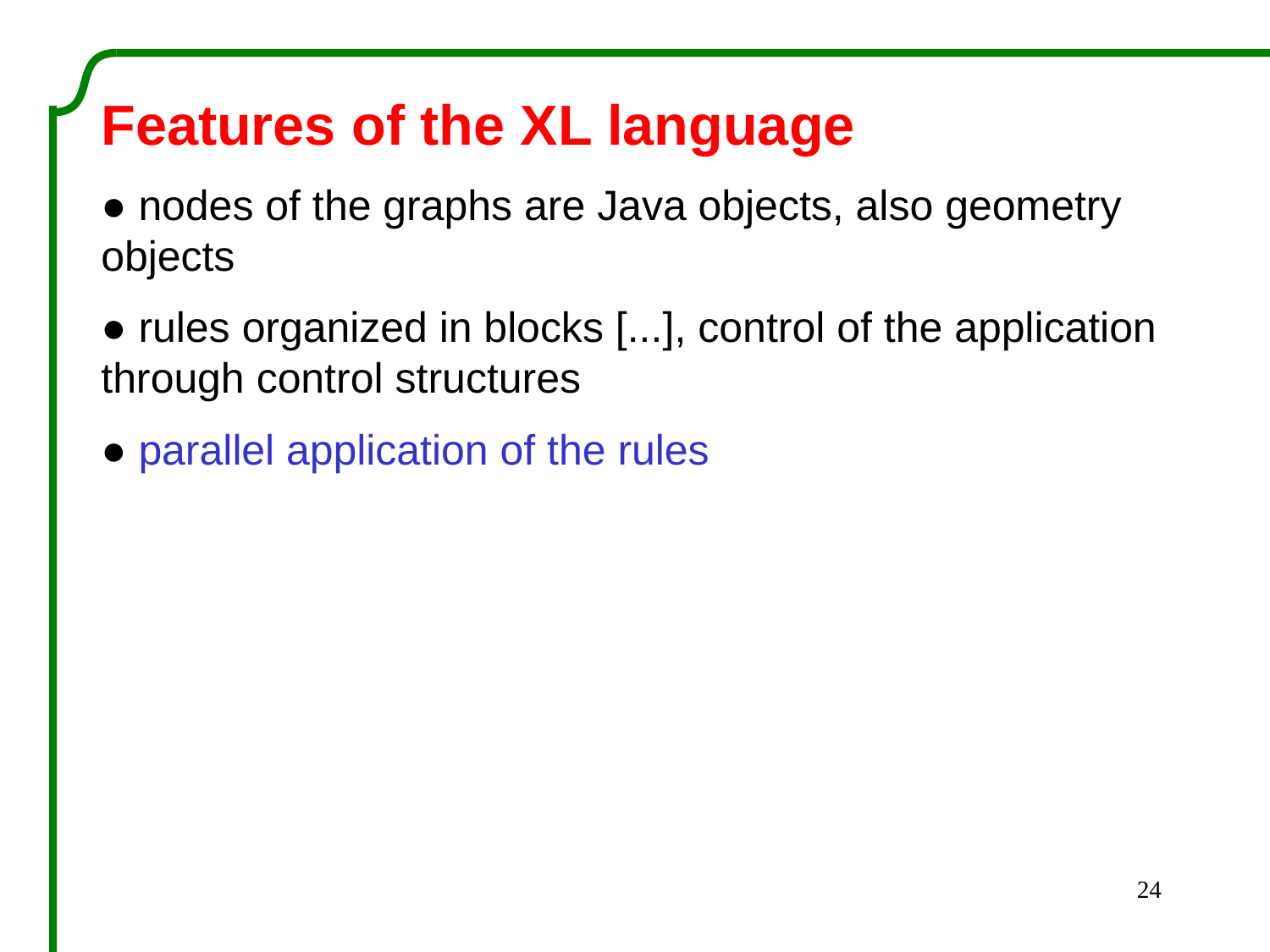

Features of the XL language
● nodes of the graphs are Java objects, also geometry objects
● rules organized in blocks [...], control of the application through control structures
● parallel application of the rules

24